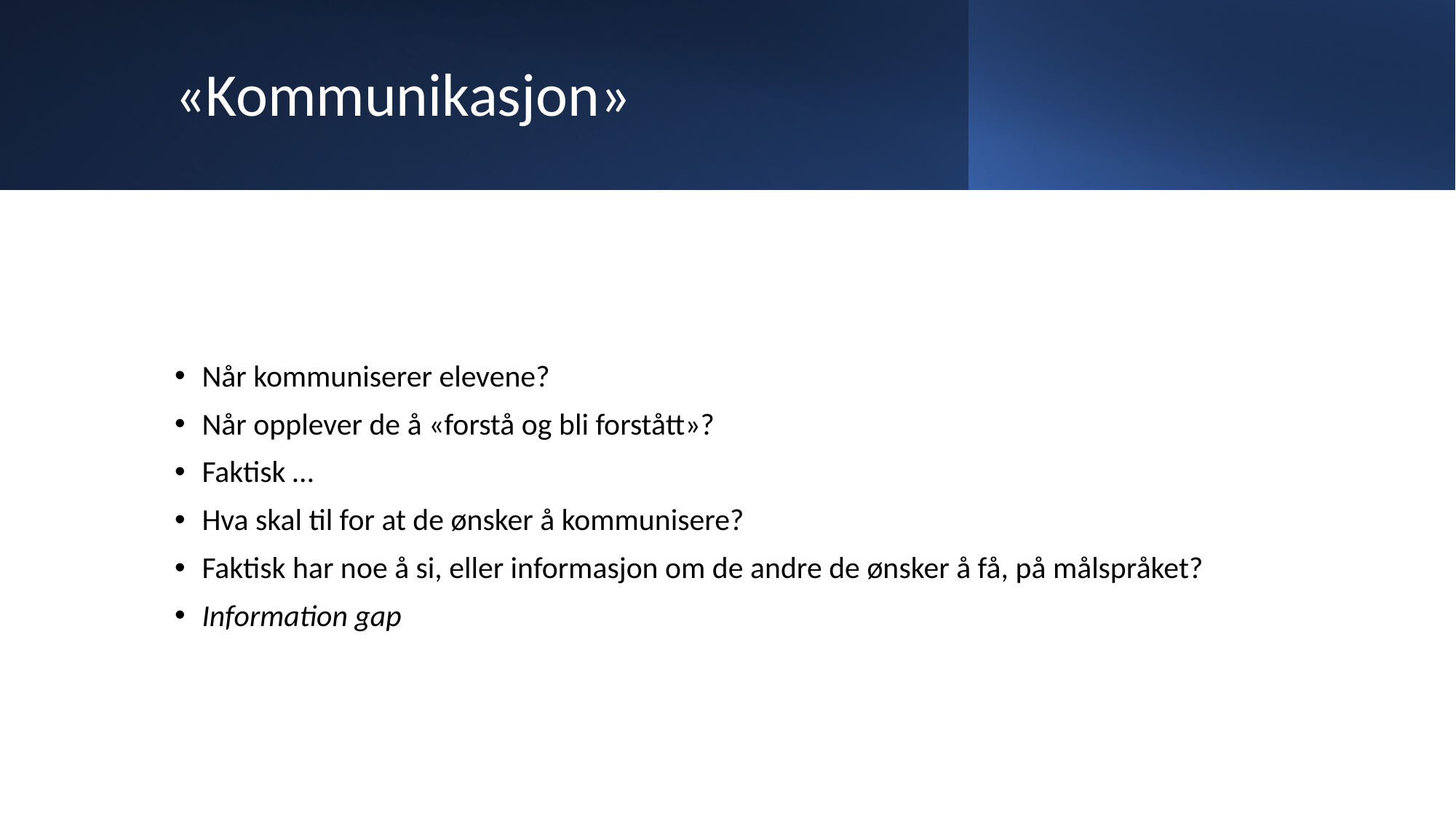

# «Kommunikasjon»
Når kommuniserer elevene?
Når opplever de å «forstå og bli forstått»?
Faktisk …
Hva skal til for at de ønsker å kommunisere?
Faktisk har noe å si, eller informasjon om de andre de ønsker å få, på målspråket?
Information gap